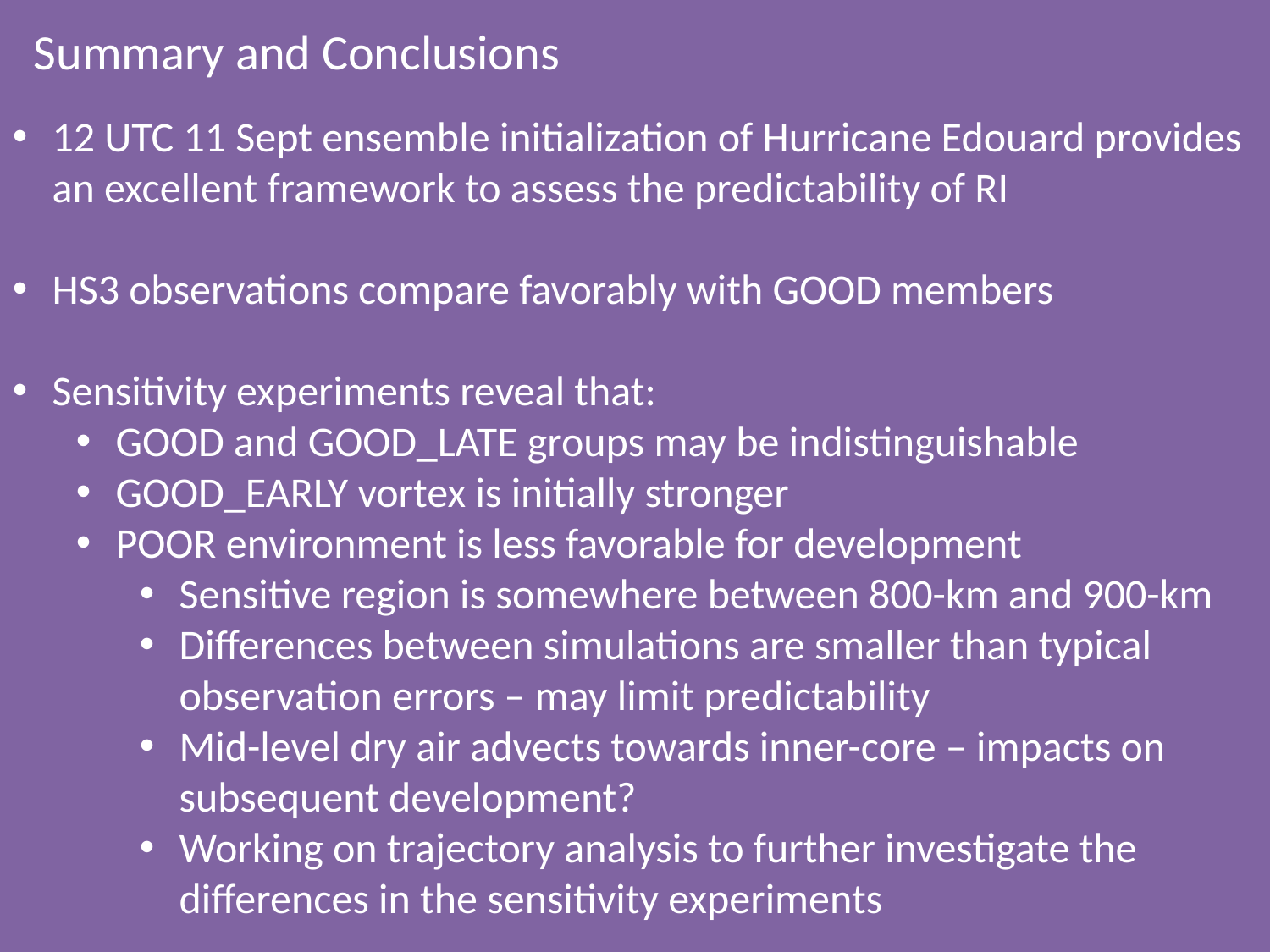

Summary and Conclusions
12 UTC 11 Sept ensemble initialization of Hurricane Edouard provides an excellent framework to assess the predictability of RI

HS3 observations compare favorably with GOOD members

Sensitivity experiments reveal that:
GOOD and GOOD_LATE groups may be indistinguishable
GOOD_EARLY vortex is initially stronger
POOR environment is less favorable for development
Sensitive region is somewhere between 800-km and 900-km
Differences between simulations are smaller than typical observation errors – may limit predictability
Mid-level dry air advects towards inner-core – impacts on subsequent development?
Working on trajectory analysis to further investigate the differences in the sensitivity experiments